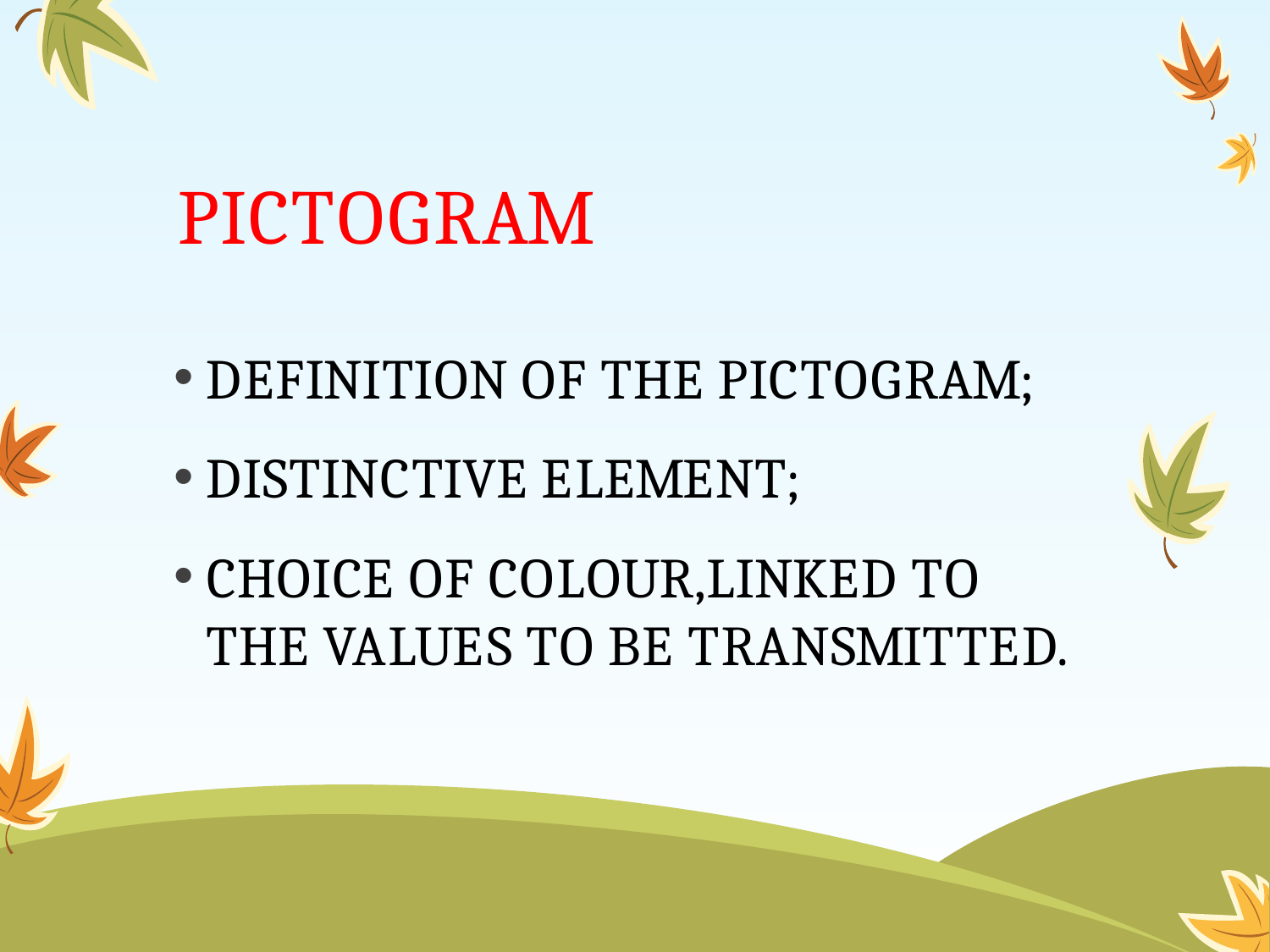

# PICTOGRAM
DEFINITION OF THE PICTOGRAM;
DISTINCTIVE ELEMENT;
CHOICE OF COLOUR,LINKED TO THE VALUES TO BE TRANSMITTED.